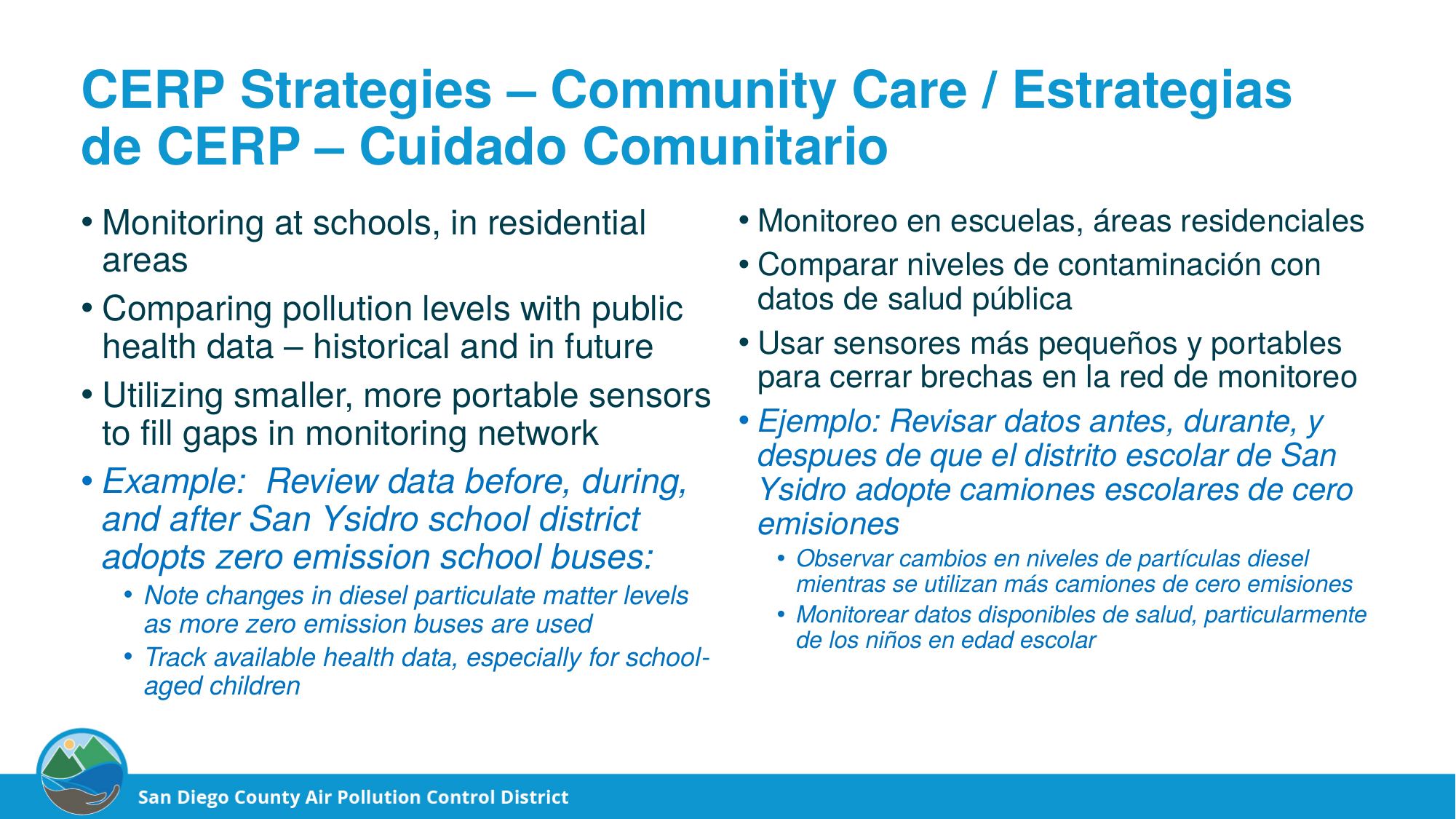

# CERP Strategies – Community Care / Estrategias de CERP – Cuidado Comunitario
Monitoring at schools, in residential areas
Comparing pollution levels with public health data – historical and in future
Utilizing smaller, more portable sensors to fill gaps in monitoring network
Example:  Review data before, during, and after San Ysidro school district adopts zero emission school buses:
Note changes in diesel particulate matter levels as more zero emission buses are used
Track available health data, especially for school-aged children
Monitoreo en escuelas, áreas residenciales
Comparar niveles de contaminación con datos de salud pública
Usar sensores más pequeños y portables para cerrar brechas en la red de monitoreo
Ejemplo: Revisar datos antes, durante, y despues de que el distrito escolar de San Ysidro adopte camiones escolares de cero emisiones
Observar cambios en niveles de partículas diesel mientras se utilizan más camiones de cero emisiones
Monitorear datos disponibles de salud, particularmente de los niños en edad escolar